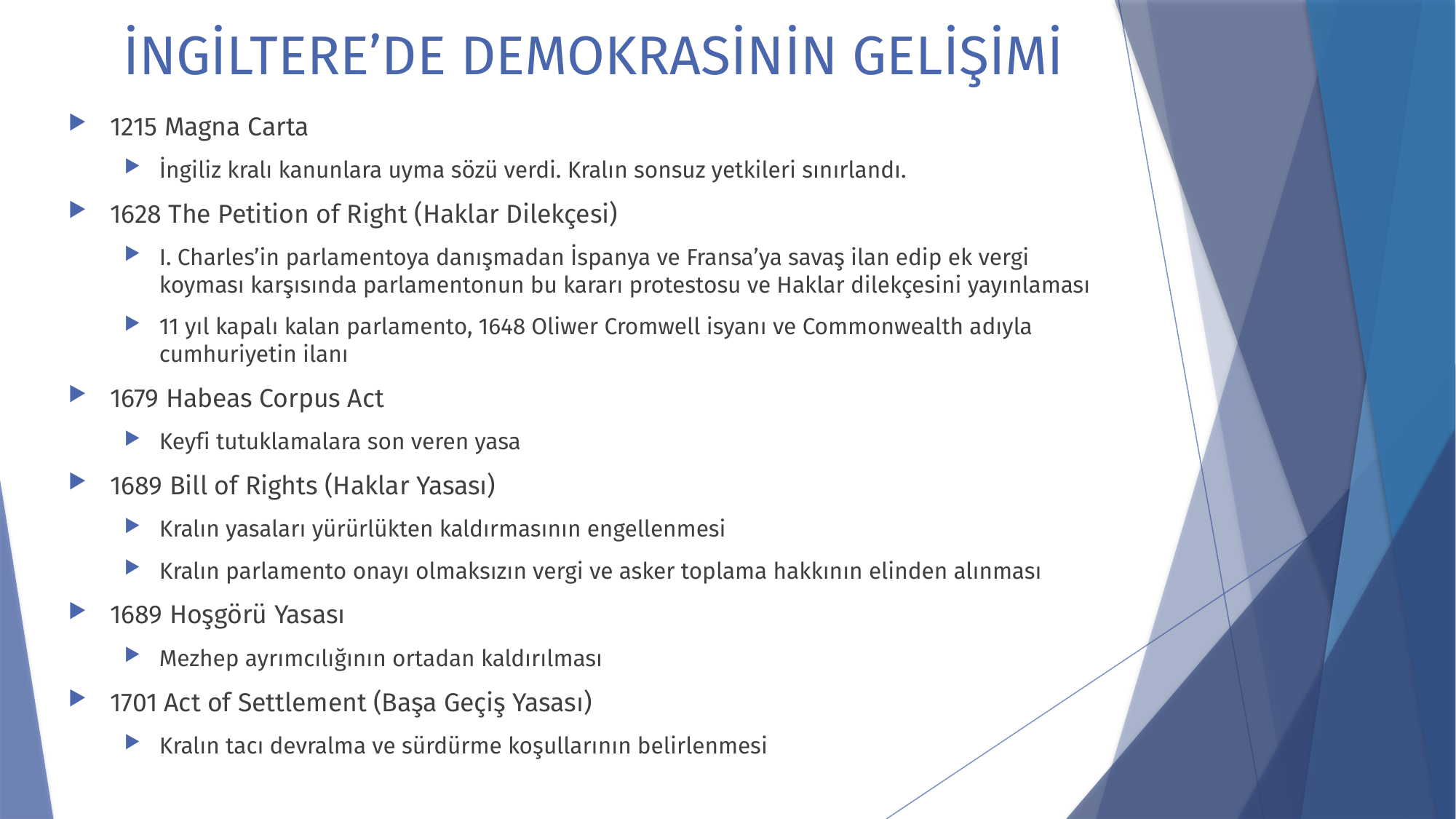

# İNGİLTERE’DE DEMOKRASİNİN GELİŞİMİ
1215 Magna Carta
İngiliz kralı kanunlara uyma sözü verdi. Kralın sonsuz yetkileri sınırlandı.
1628 The Petition of Right (Haklar Dilekçesi)
I. Charles’in parlamentoya danışmadan İspanya ve Fransa’ya savaş ilan edip ek vergi koyması karşısında parlamentonun bu kararı protestosu ve Haklar dilekçesini yayınlaması
11 yıl kapalı kalan parlamento, 1648 Oliwer Cromwell isyanı ve Commonwealth adıyla cumhuriyetin ilanı
1679 Habeas Corpus Act
Keyfi tutuklamalara son veren yasa
1689 Bill of Rights (Haklar Yasası)
Kralın yasaları yürürlükten kaldırmasının engellenmesi
Kralın parlamento onayı olmaksızın vergi ve asker toplama hakkının elinden alınması
1689 Hoşgörü Yasası
Mezhep ayrımcılığının ortadan kaldırılması
1701 Act of Settlement (Başa Geçiş Yasası)
Kralın tacı devralma ve sürdürme koşullarının belirlenmesi